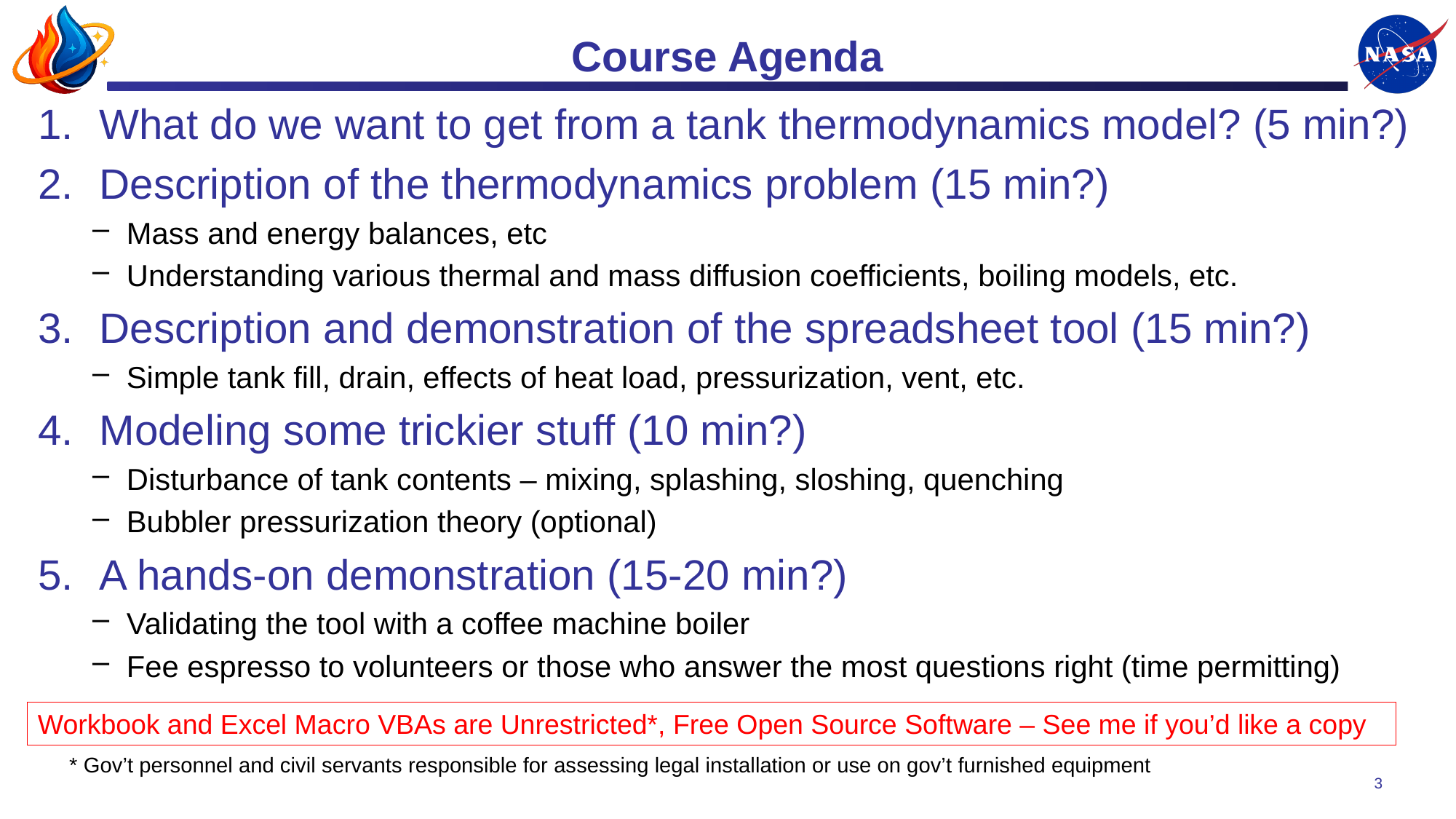

# Course Agenda
What do we want to get from a tank thermodynamics model? (5 min?)
Description of the thermodynamics problem (15 min?)
Mass and energy balances, etc
Understanding various thermal and mass diffusion coefficients, boiling models, etc.
Description and demonstration of the spreadsheet tool (15 min?)
Simple tank fill, drain, effects of heat load, pressurization, vent, etc.
Modeling some trickier stuff (10 min?)
Disturbance of tank contents – mixing, splashing, sloshing, quenching
Bubbler pressurization theory (optional)
A hands-on demonstration (15-20 min?)
Validating the tool with a coffee machine boiler
Fee espresso to volunteers or those who answer the most questions right (time permitting)

Workbook and Excel Macro VBAs are Unrestricted*, Free Open Source Software – See me if you’d like a copy
* Gov’t personnel and civil servants responsible for assessing legal installation or use on gov’t furnished equipment
3